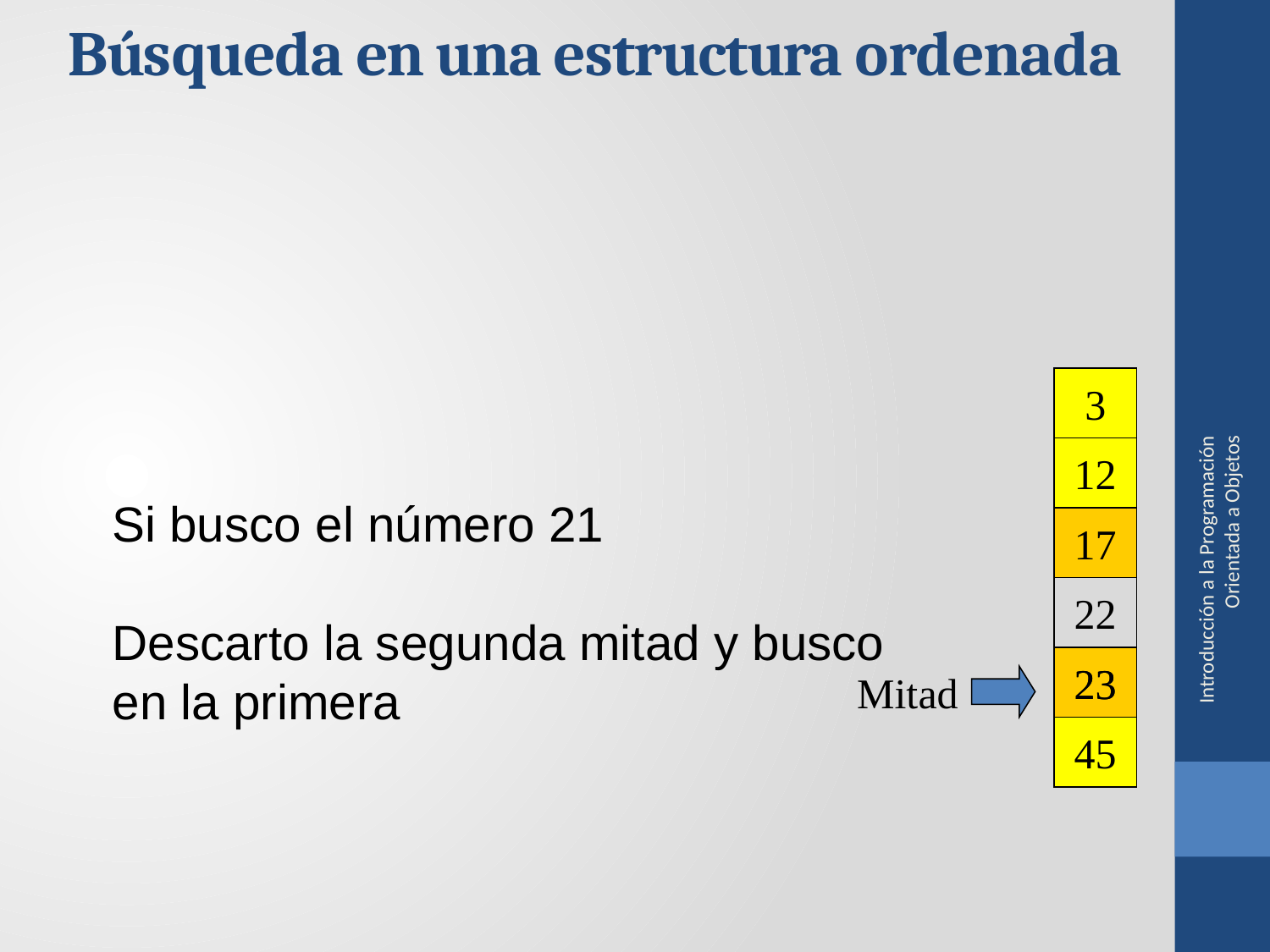

Búsqueda en una estructura ordenada
Introducción a la Programación Orientada a Objetos
3
12
Si busco el número 21

Descarto la segunda mitad y busco
en la primera
17
17
22
23
23
Mitad

45
45